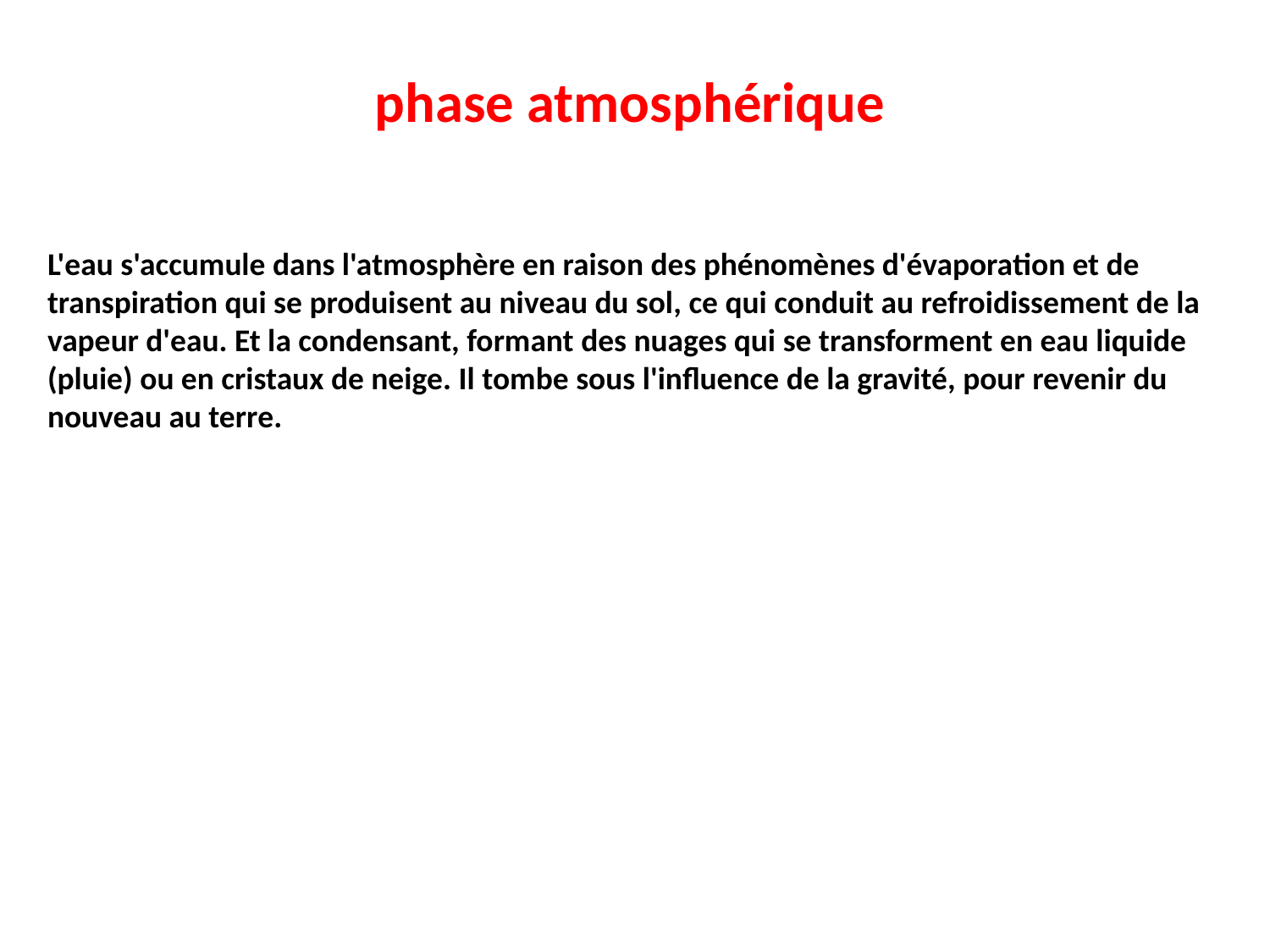

phase atmosphérique
L'eau s'accumule dans l'atmosphère en raison des phénomènes d'évaporation et de transpiration qui se produisent au niveau du sol, ce qui conduit au refroidissement de la vapeur d'eau. Et la condensant, formant des nuages qui se transforment en eau liquide (pluie) ou en cristaux de neige. Il tombe sous l'influence de la gravité, pour revenir du nouveau au terre.